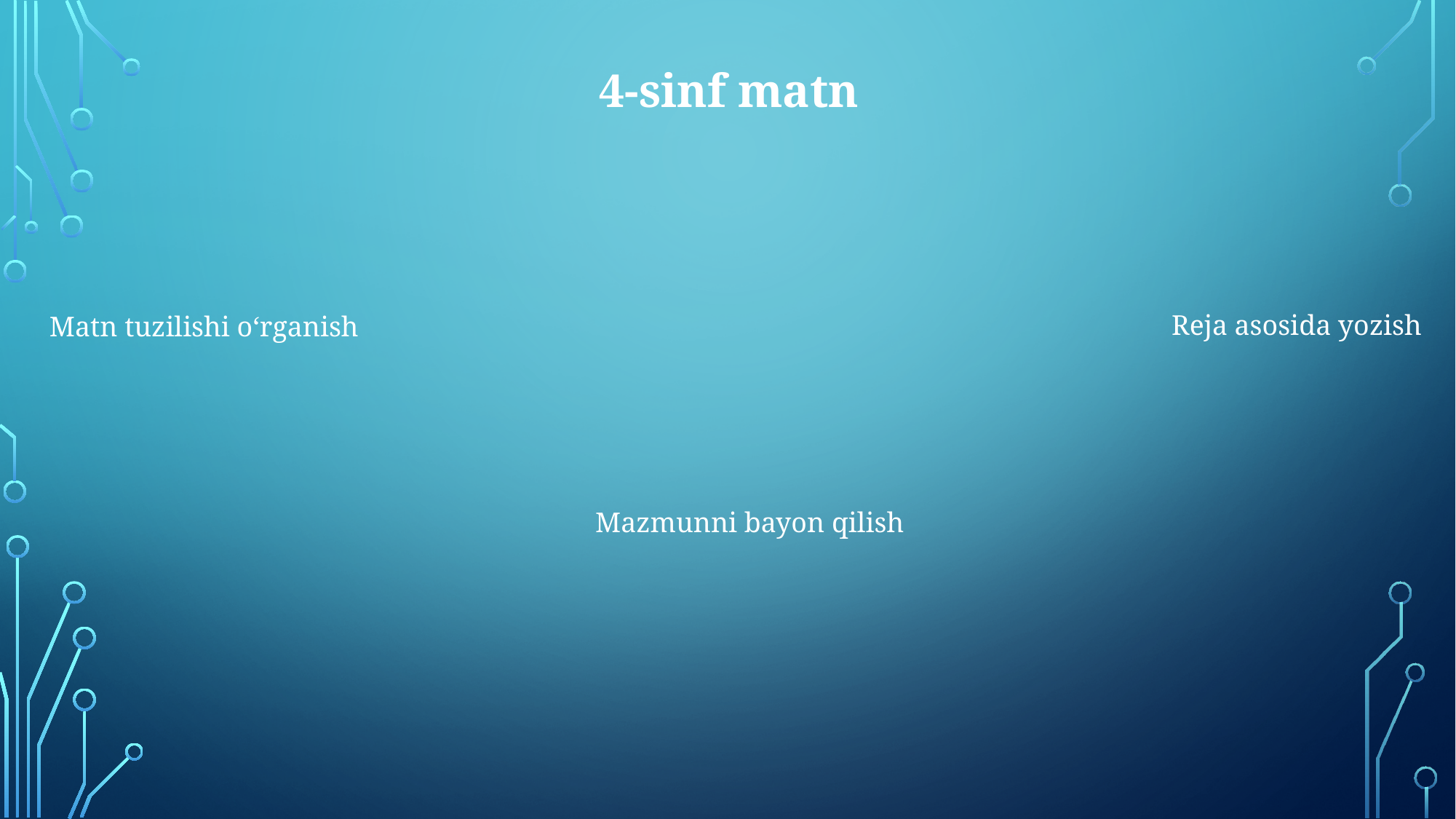

# 4-sinf matn
Reja asosida yozish
Matn tuzilishi o‘rganish
Mazmunni bayon qilish